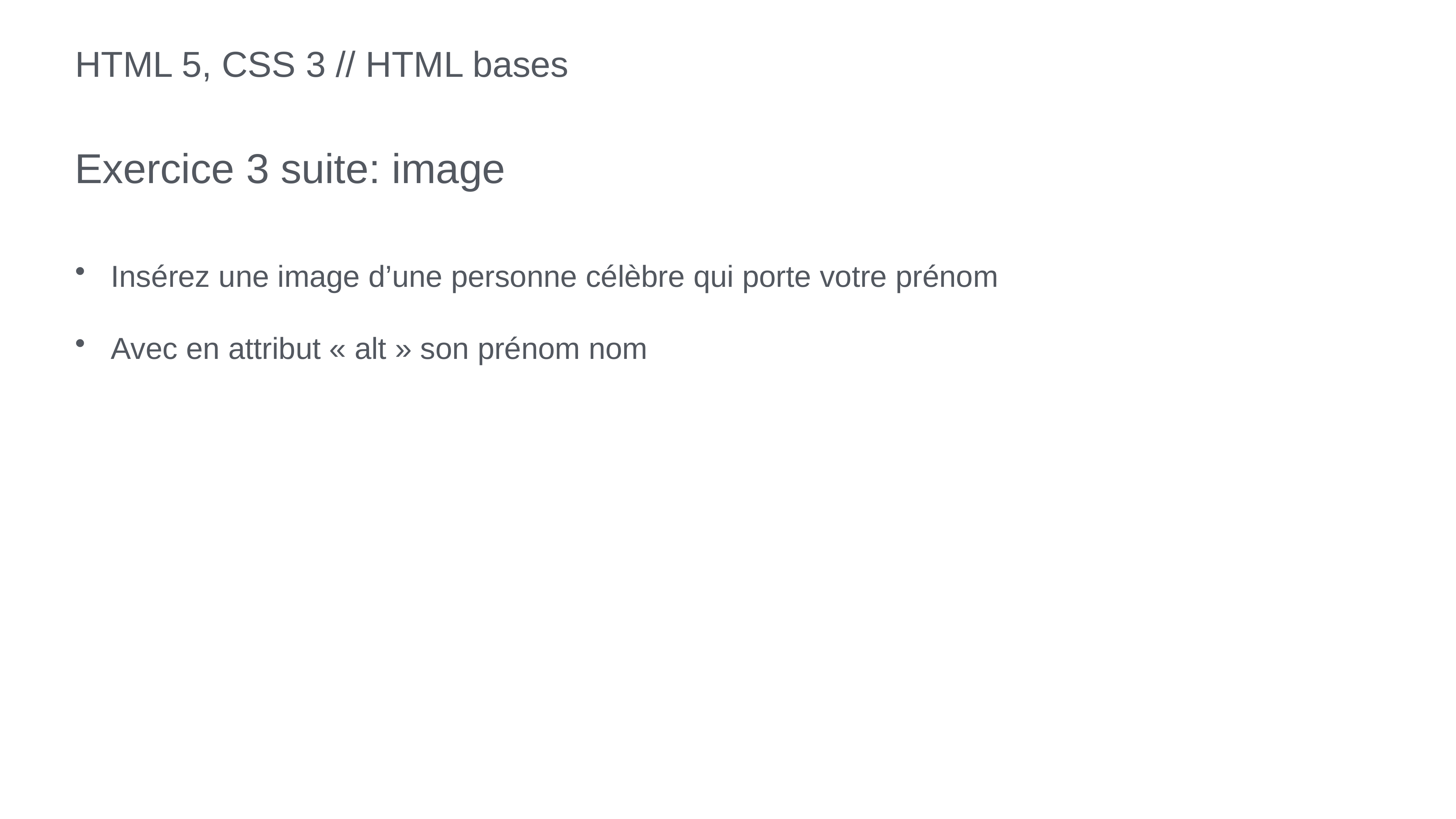

# HTML 5, CSS 3 // HTML bases
Exercice 3 suite: image
 Insérez une image d’une personne célèbre qui porte votre prénom
 Avec en attribut « alt » son prénom nom